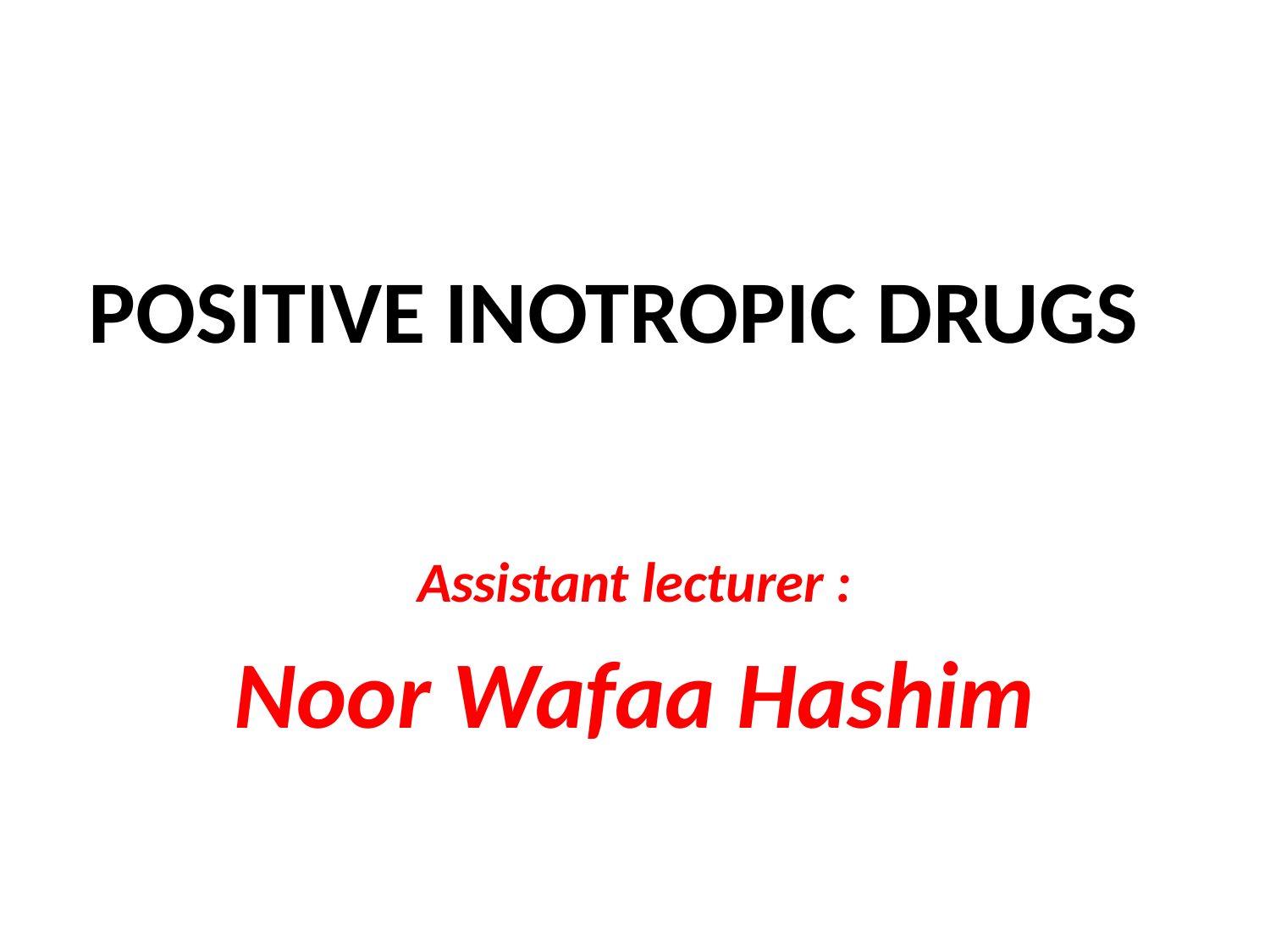

# POSITIVE INOTROPIC DRUGS
Assistant lecturer :
Noor Wafaa Hashim